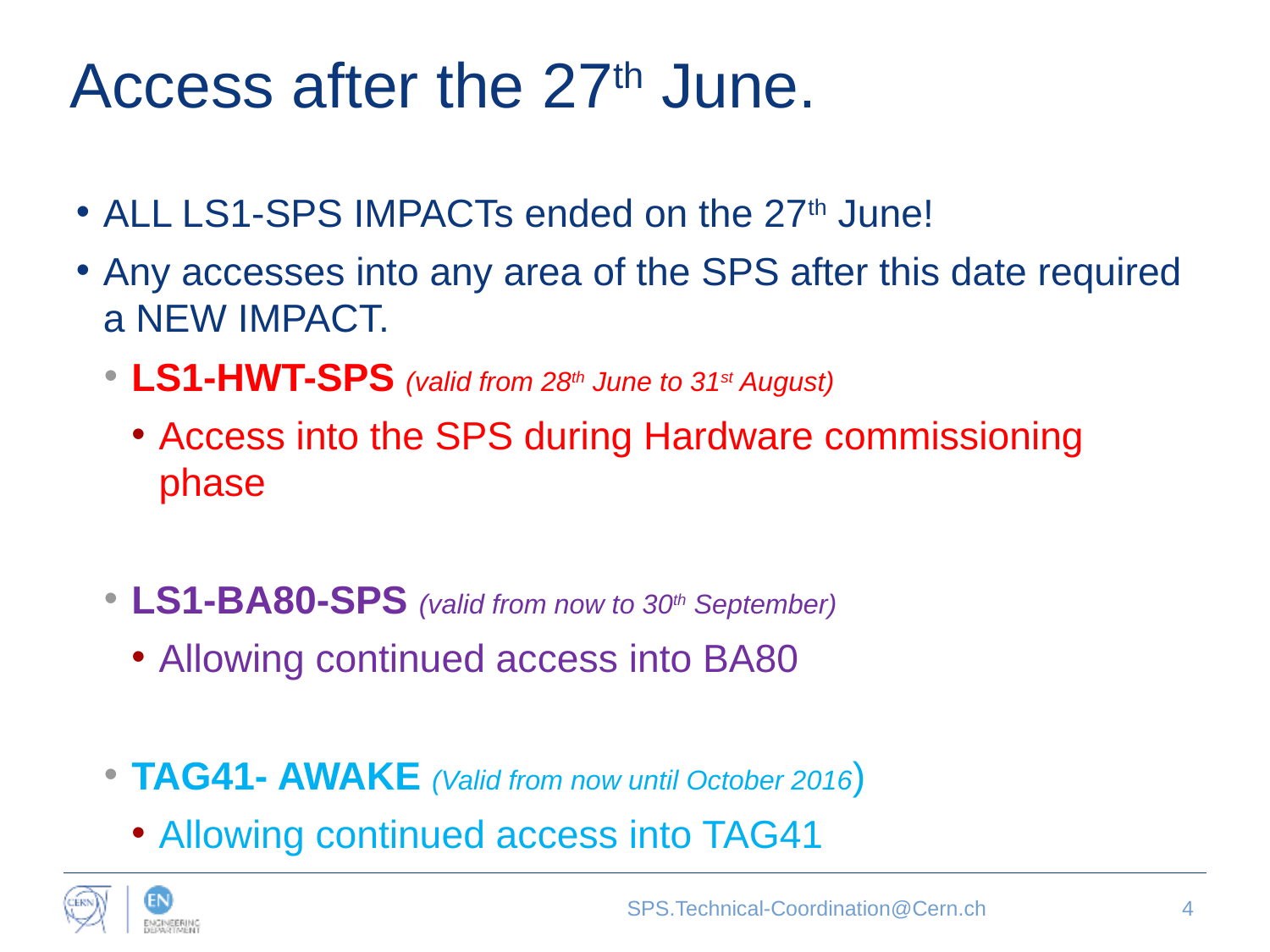

# Access after the 27th June.
ALL LS1-SPS IMPACTs ended on the 27th June!
Any accesses into any area of the SPS after this date required a NEW IMPACT.
LS1-HWT-SPS (valid from 28th June to 31st August)
Access into the SPS during Hardware commissioning phase

LS1-BA80-SPS (valid from now to 30th September)
Allowing continued access into BA80

TAG41- AWAKE (Valid from now until October 2016)
Allowing continued access into TAG41
SPS.Technical-Coordination@Cern.ch
4